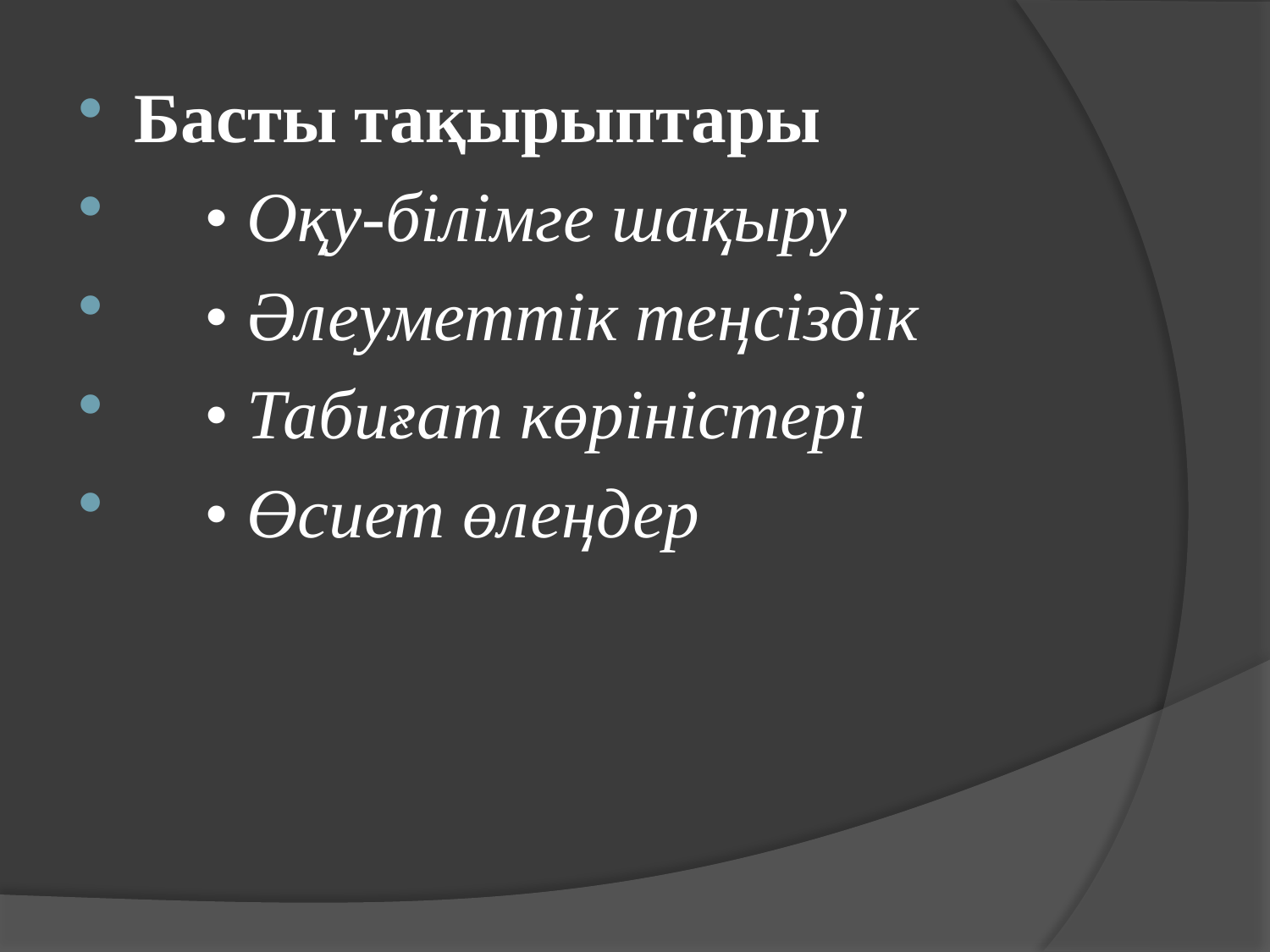

Басты тақырыптары
    • Оқу-білімге шақыру
    • Әлеуметтік теңсіздік
    • Табиғат көріністері
    • Өсиет өлеңдер